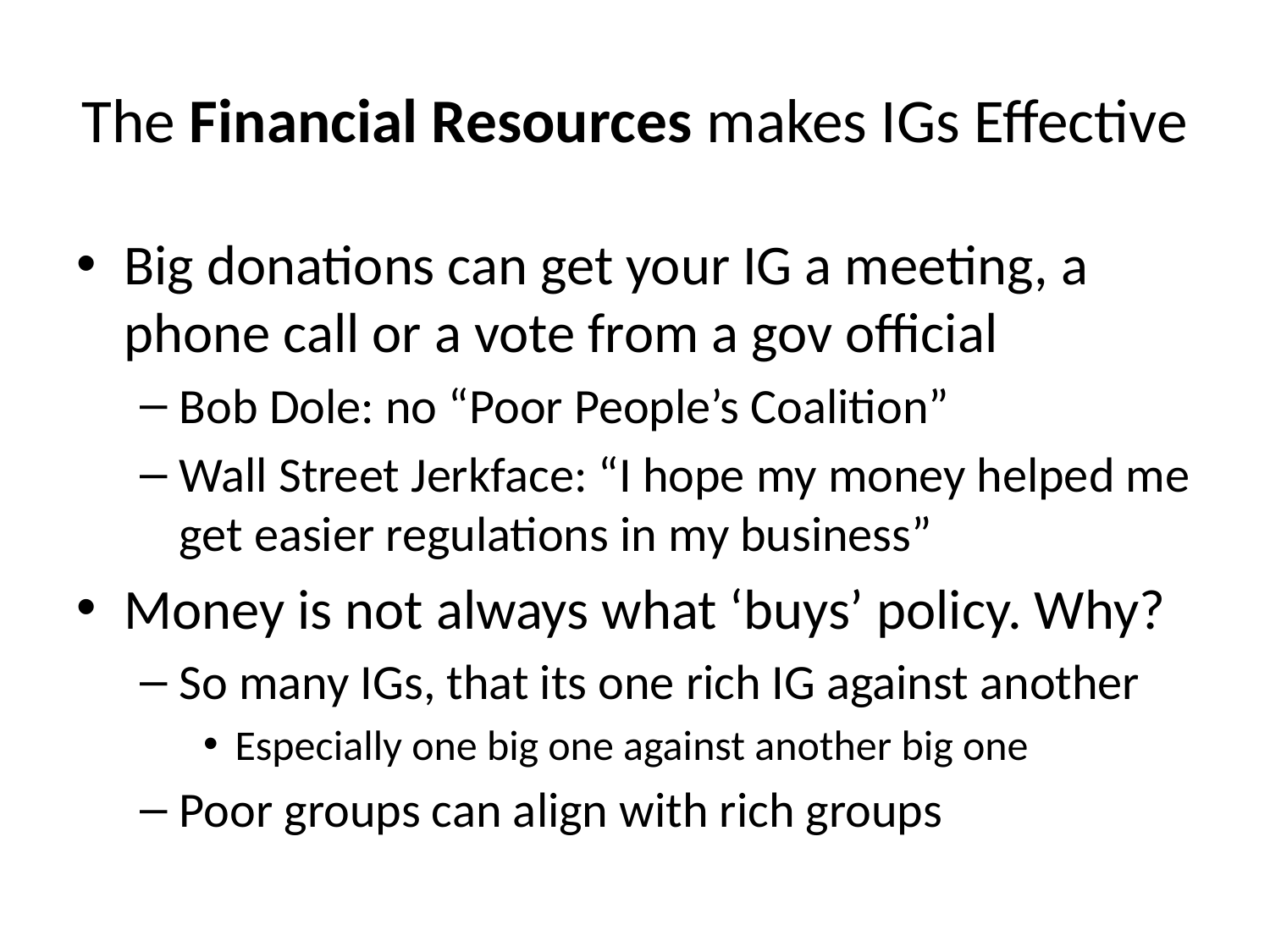

# The Financial Resources makes IGs Effective
Big donations can get your IG a meeting, a phone call or a vote from a gov official
Bob Dole: no “Poor People’s Coalition”
Wall Street Jerkface: “I hope my money helped me get easier regulations in my business”
Money is not always what ‘buys’ policy. Why?
So many IGs, that its one rich IG against another
Especially one big one against another big one
Poor groups can align with rich groups